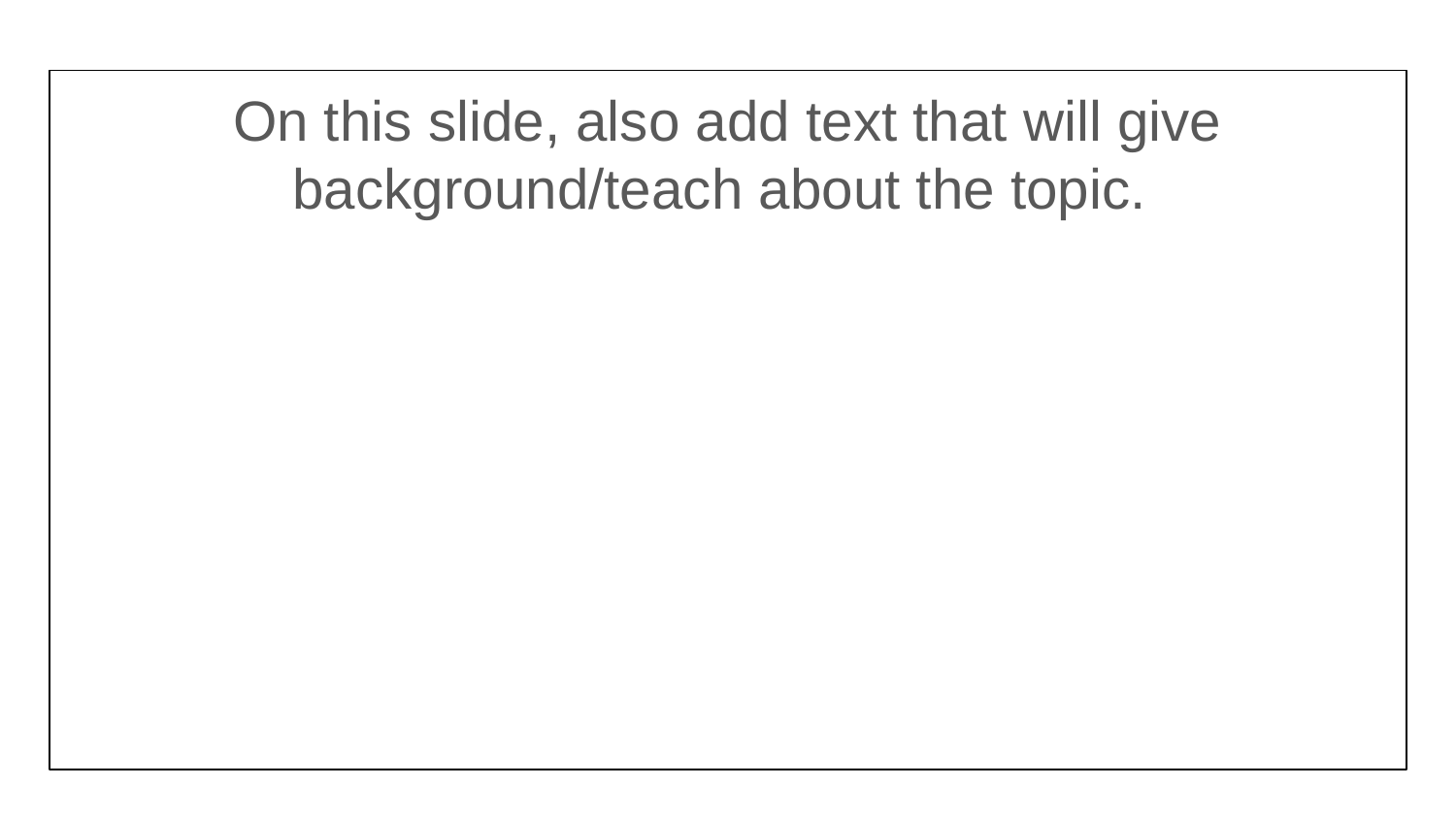

On this slide, also add text that will give background/teach about the topic.